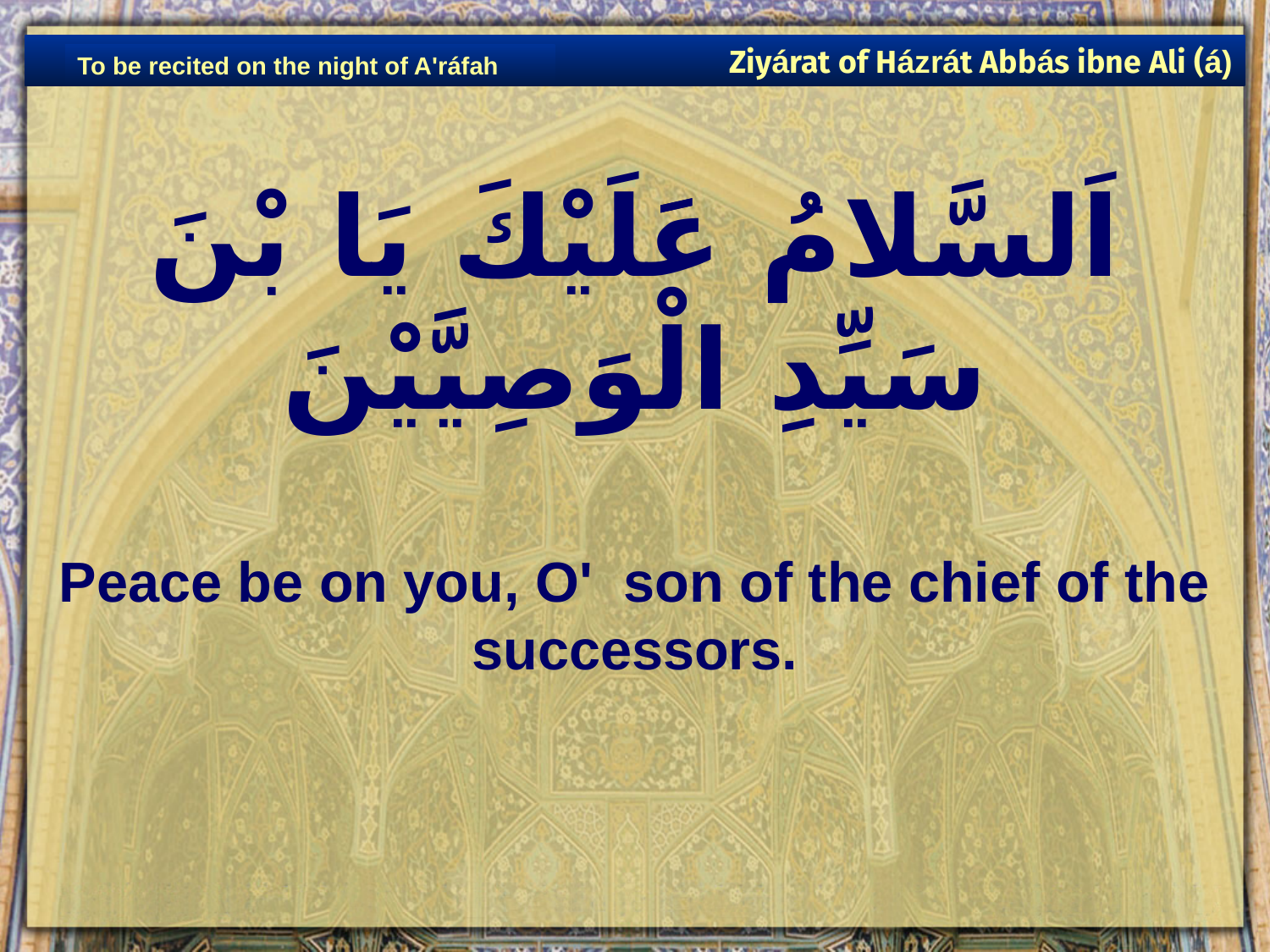

Ziyárat of Házrát Abbás ibne Ali (á)
To be recited on the night of A'ráfah
# اَلسَّلامُ عََلَيْكَ يَا بْنَ سَيِّدِ الْوَصِيَّيْنَ
Peace be on you, O'  son of the chief of the successors.